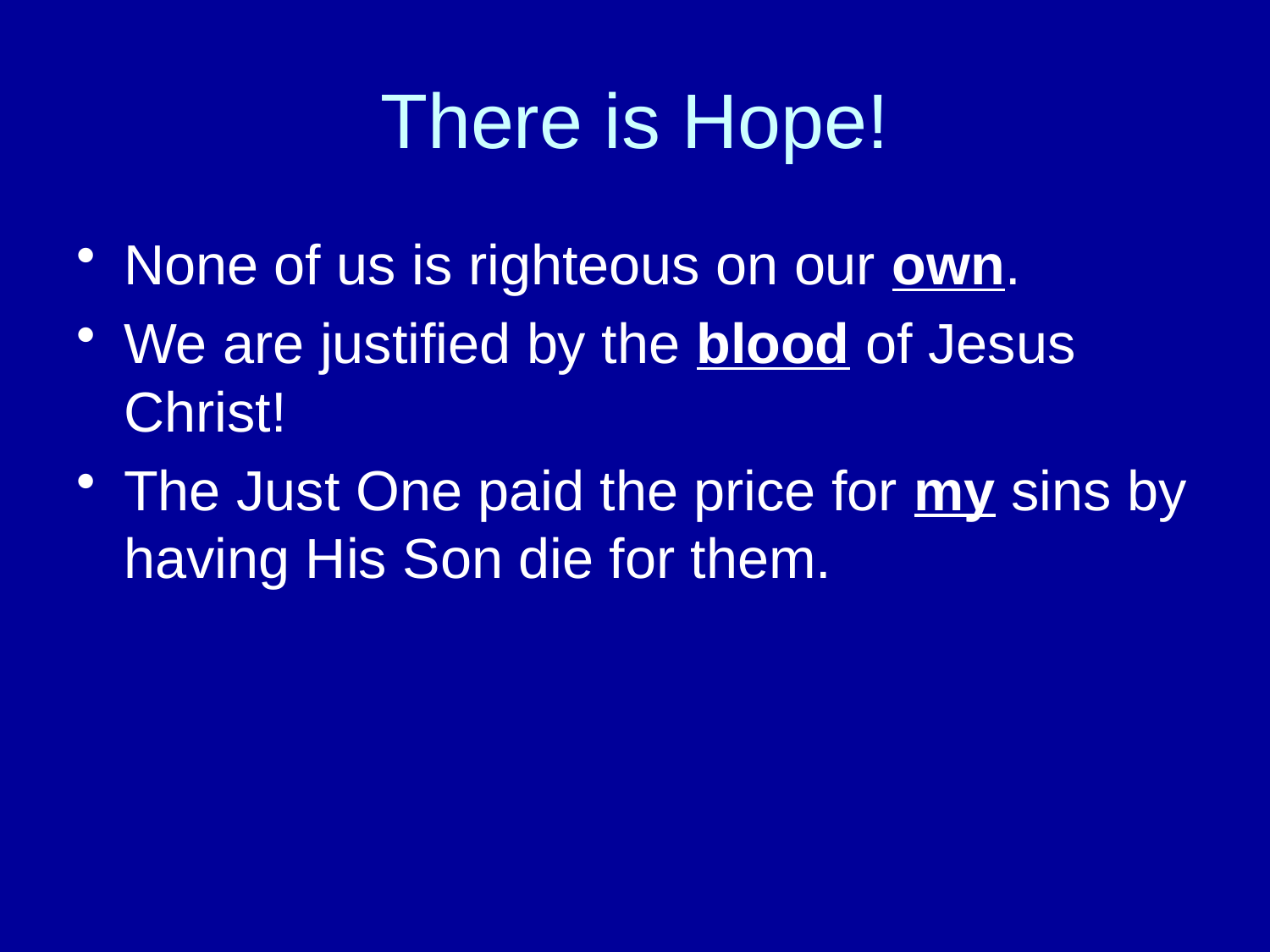

# There is Hope!
None of us is righteous on our own.
We are justified by the blood of Jesus Christ!
The Just One paid the price for my sins by having His Son die for them.